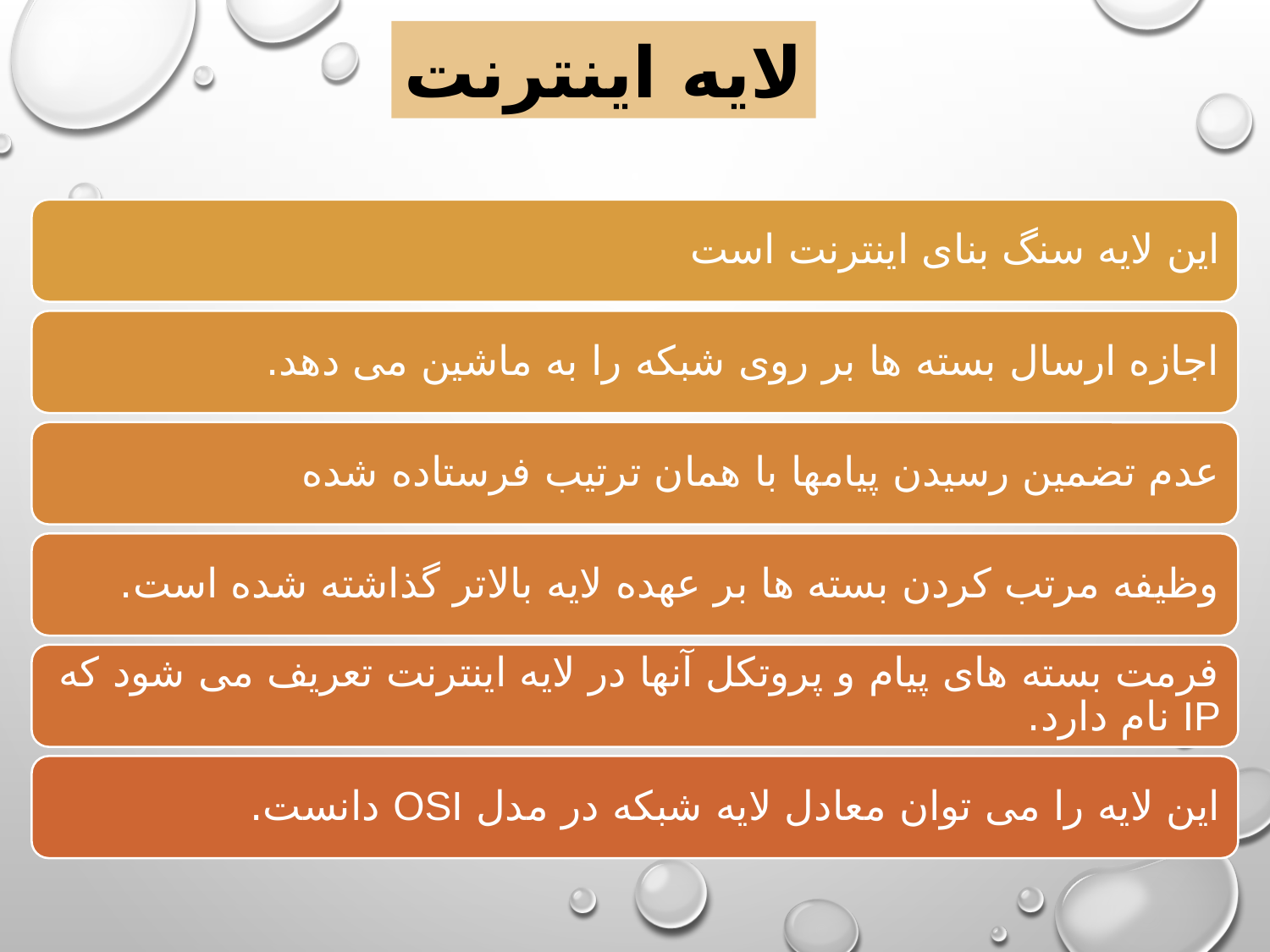

لایه اینترنت
این لایه سنگ بنای اینترنت است
اجازه ارسال بسته ها بر روی شبکه را به ماشین می دهد.
عدم تضمین رسیدن پیامها با همان ترتیب فرستاده شده
وظیفه مرتب کردن بسته ها بر عهده لایه بالاتر گذاشته شده است.
فرمت بسته های پیام و پروتکل آنها در لایه اینترنت تعریف می شود که IP نام دارد.
این لایه را می توان معادل لایه شبکه در مدل OSI دانست.
1-105